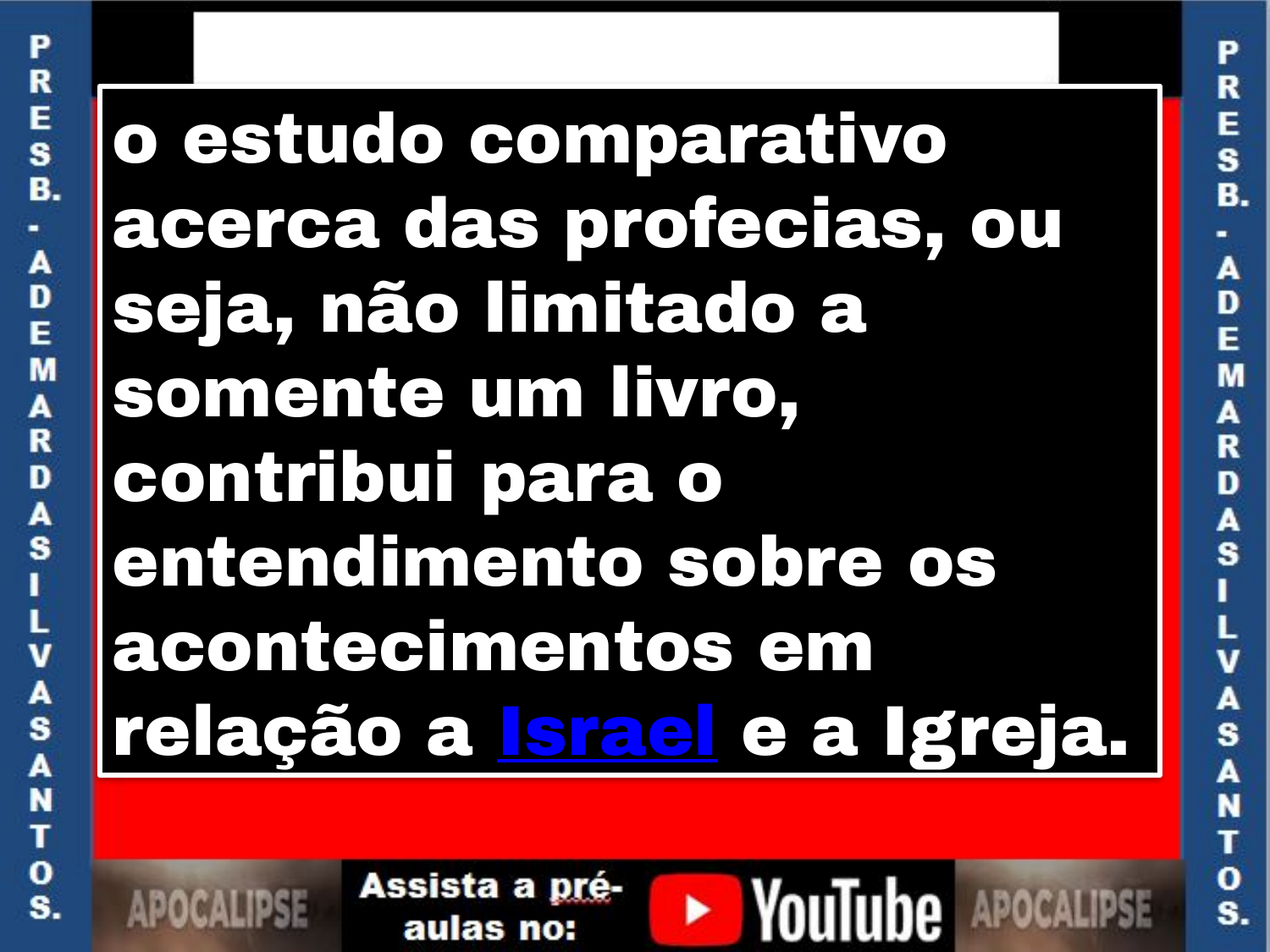

o estudo comparativo acerca das profecias, ou seja, não limitado a somente um livro, contribui para o entendimento sobre os acontecimentos em relação a Israel e a Igreja.